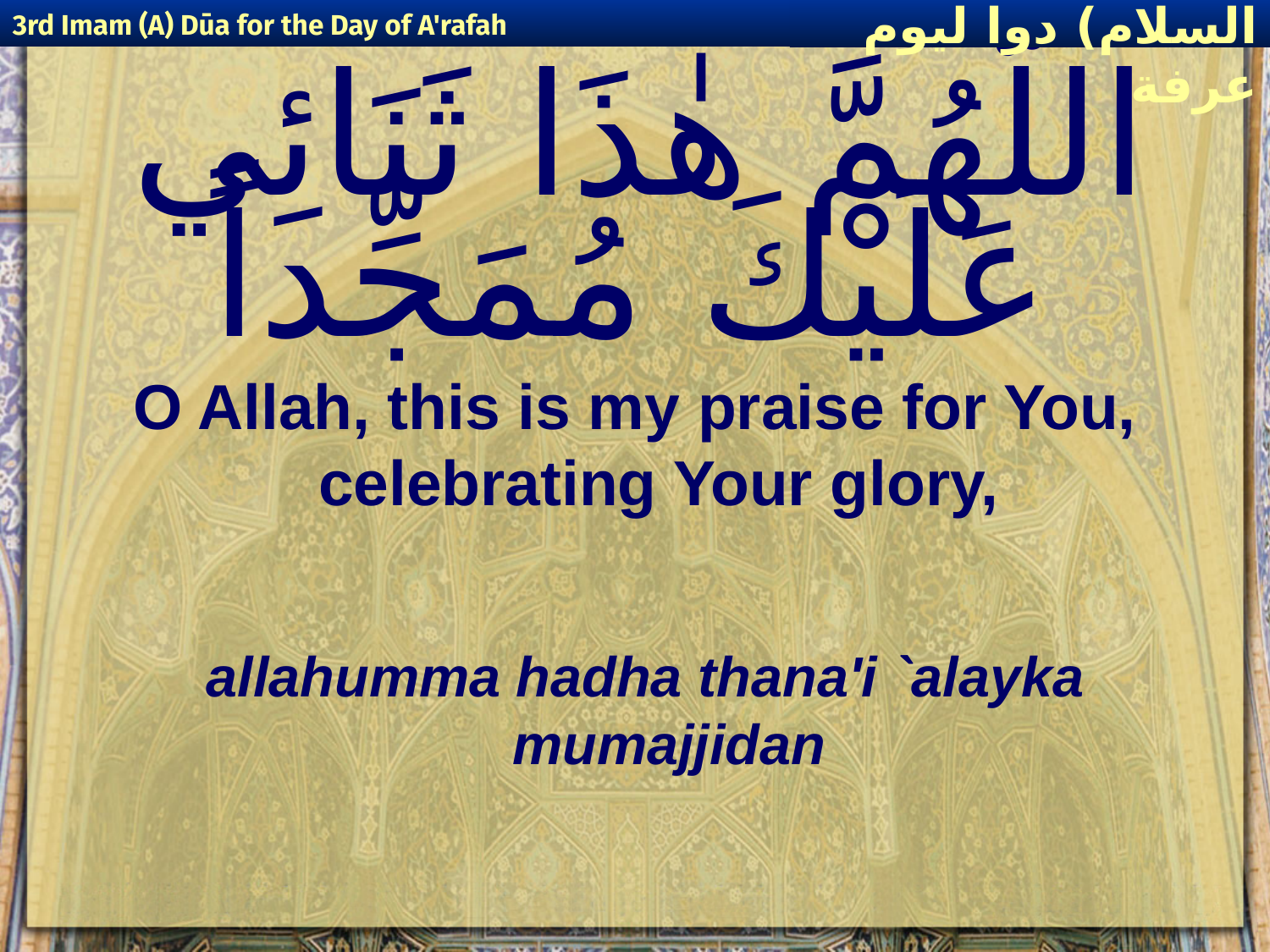

3rd Imam (A) Dūa for the Day of A'rafah
إمام حسين(عليه السلام) دوا ليوم عرفة
# اللَّهُمَّ هٰذَا ثَنَائِي عَلَيْكَ مُمَجِّداً
O Allah, this is my praise for You, celebrating Your glory,
allahumma hadha thana'i `alayka mumajjidan